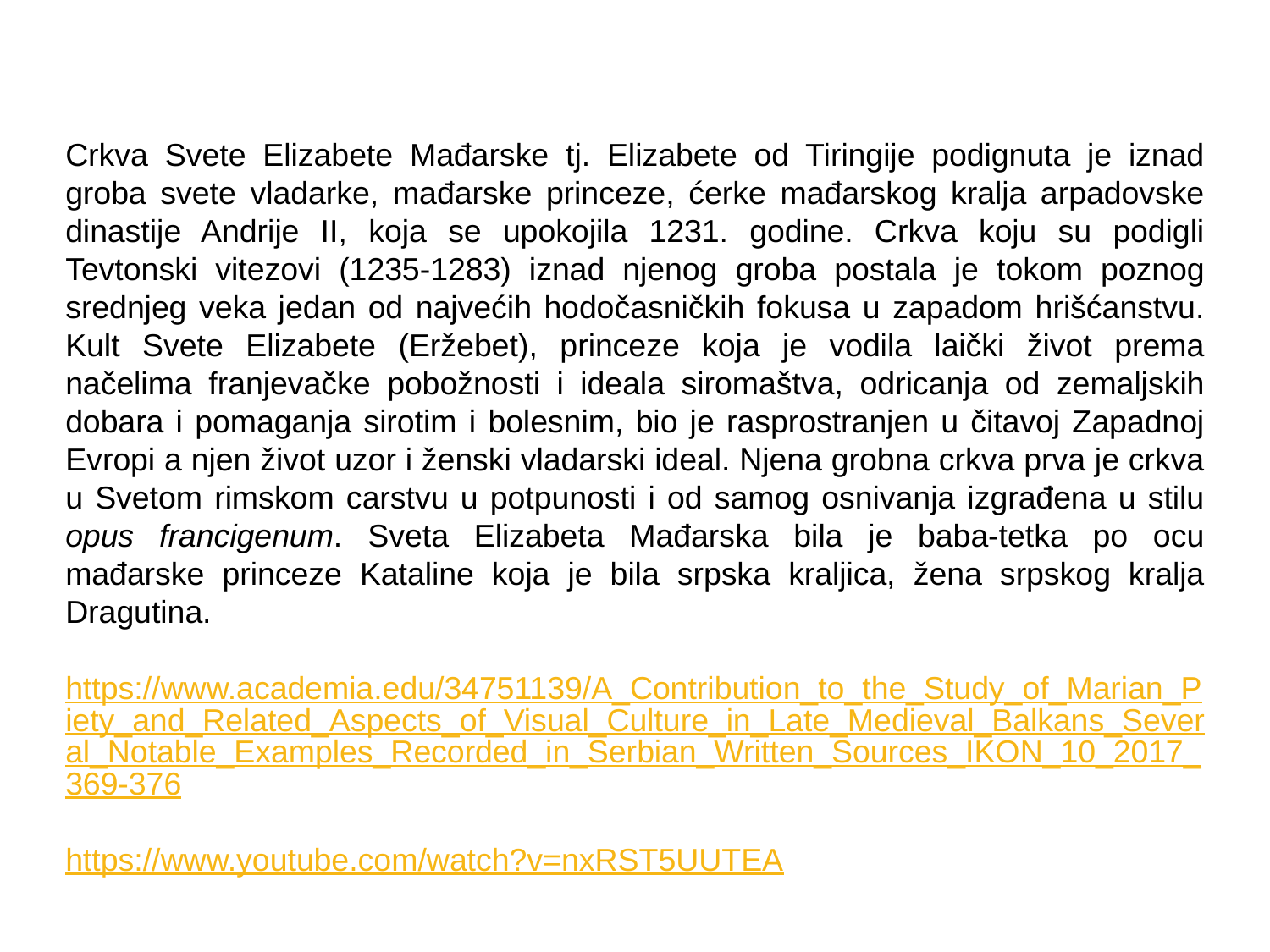

Crkva Svete Elizabete Mađarske tj. Elizabete od Tiringije podignuta je iznad groba svete vladarke, mađarske princeze, ćerke mađarskog kralja arpadovske dinastije Andrije II, koja se upokojila 1231. godine. Crkva koju su podigli Tevtonski vitezovi (1235-1283) iznad njenog groba postala je tokom poznog srednjeg veka jedan od najvećih hodočasničkih fokusa u zapadom hrišćanstvu. Kult Svete Elizabete (Eržebet), princeze koja je vodila laički život prema načelima franjevačke pobožnosti i ideala siromaštva, odricanja od zemaljskih dobara i pomaganja sirotim i bolesnim, bio je rasprostranjen u čitavoj Zapadnoj Evropi a njen život uzor i ženski vladarski ideal. Njena grobna crkva prva je crkva u Svetom rimskom carstvu u potpunosti i od samog osnivanja izgrađena u stilu opus francigenum. Sveta Elizabeta Mađarska bila je baba-tetka po ocu mađarske princeze Kataline koja je bila srpska kraljica, žena srpskog kralja Dragutina.

https://www.academia.edu/34751139/A_Contribution_to_the_Study_of_Marian_Piety_and_Related_Aspects_of_Visual_Culture_in_Late_Medieval_Balkans_Several_Notable_Examples_Recorded_in_Serbian_Written_Sources_IKON_10_2017_369-376

https://www.youtube.com/watch?v=nxRST5UUTEA